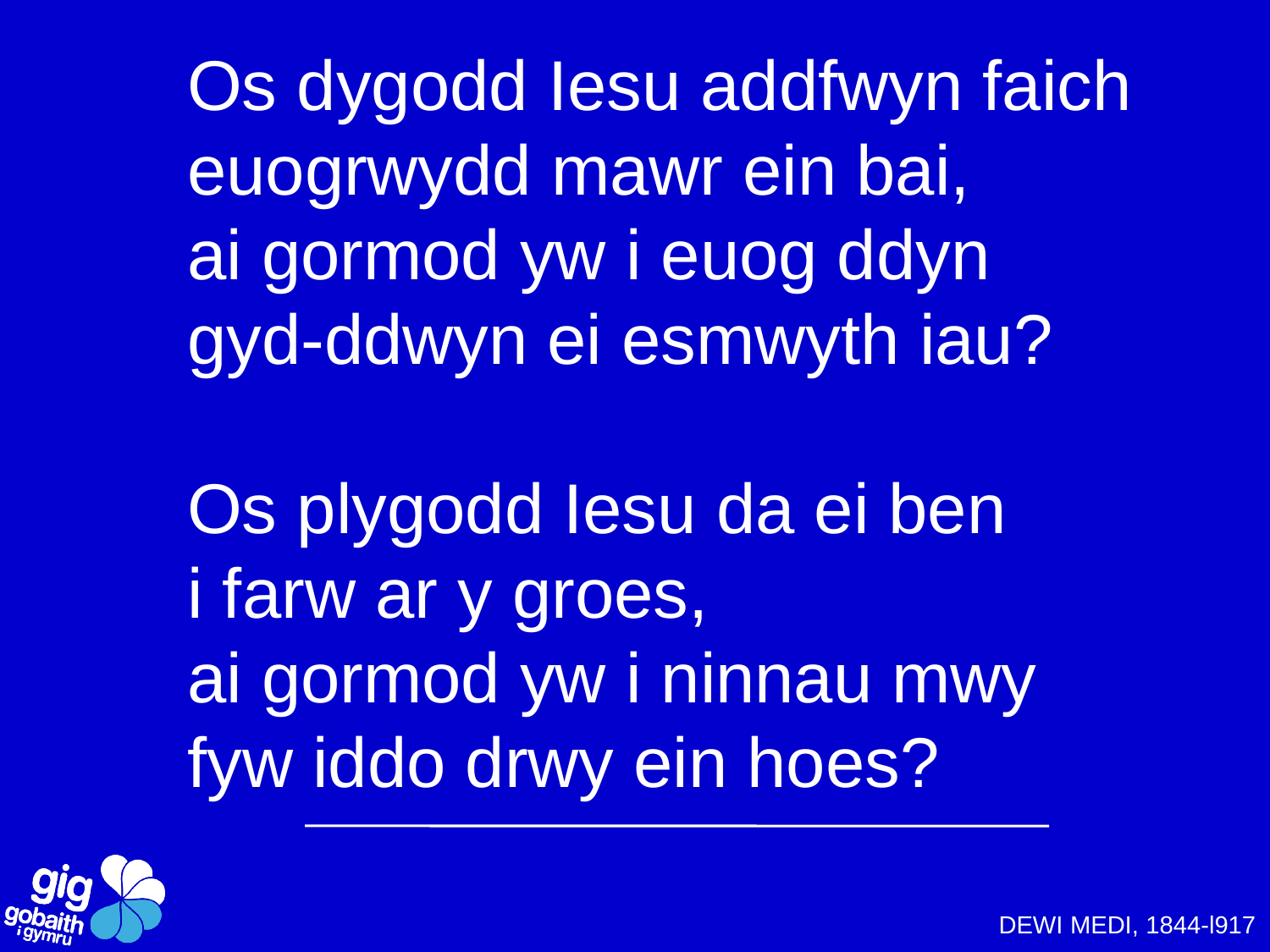

Os dygodd Iesu addfwyn faich
euogrwydd mawr ein bai,
ai gormod yw i euog ddyn
gyd-ddwyn ei esmwyth iau?

Os plygodd Iesu da ei ben
i farw ar y groes,
ai gormod yw i ninnau mwy
fyw iddo drwy ein hoes?
DEWI MEDI, 1844-l917